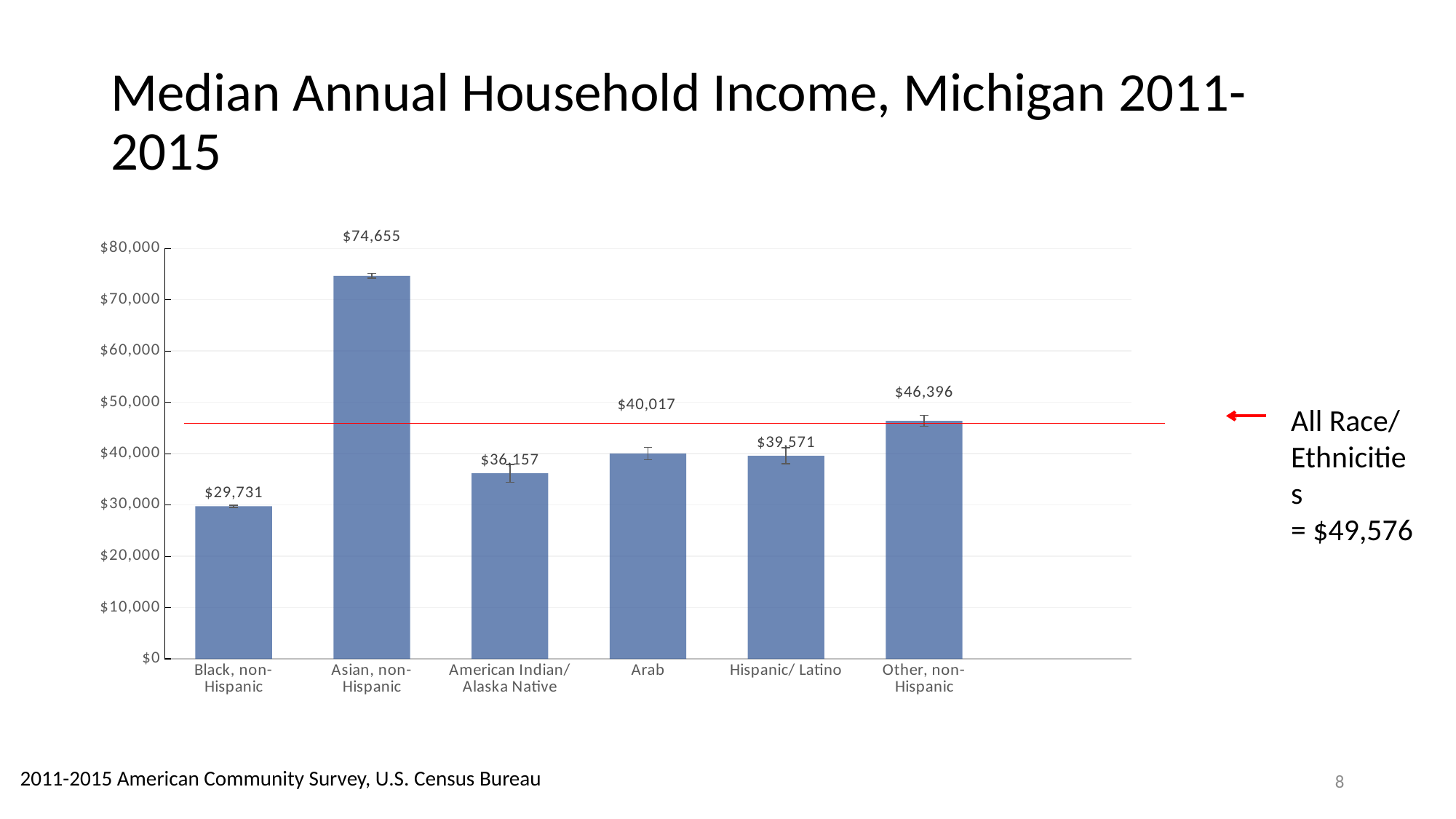

# Median Annual Household Income, Michigan 2011-2015

### Chart

| Category |  |
|---|---|
| Black, non- Hispanic | 29731.0 |
| Asian, non- Hispanic | 74655.0 |
| American Indian/ Alaska Native | 36157.0 |
| Arab | 40017.0 |
| Hispanic/ Latino | 39571.0 |
| Other, non- Hispanic | 46396.0 |
All Race/ Ethnicities
= $49,576
2011-2015 American Community Survey, U.S. Census Bureau
8